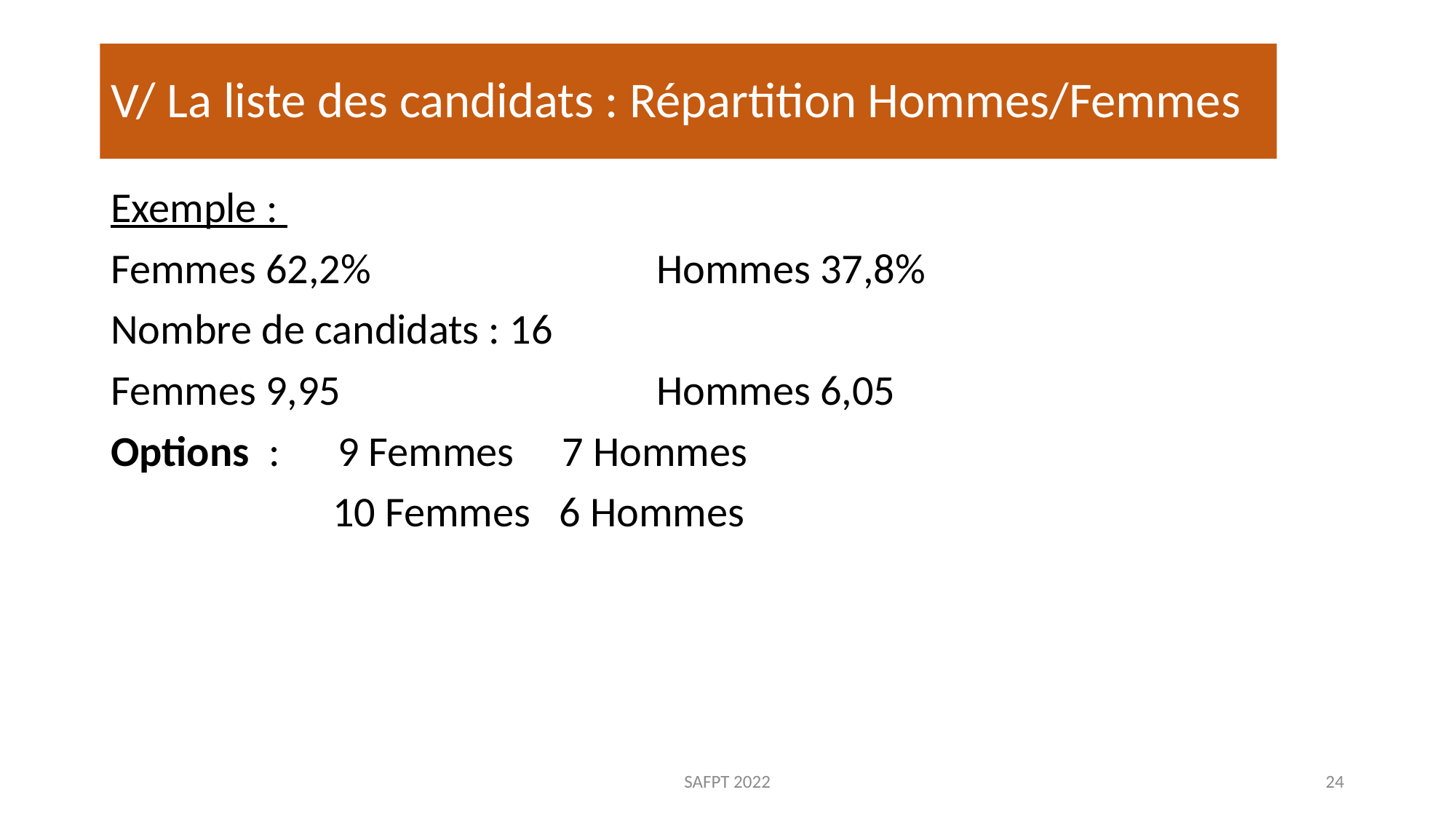

# V/ La liste des candidats : Répartition Hommes/Femmes
Exemple :
Femmes 62,2%			Hommes 37,8%
Nombre de candidats : 16
Femmes 9,95			Hommes 6,05
Options  :      9 Femmes     7 Hommes
                       10 Femmes   6 Hommes
SAFPT 2022
24